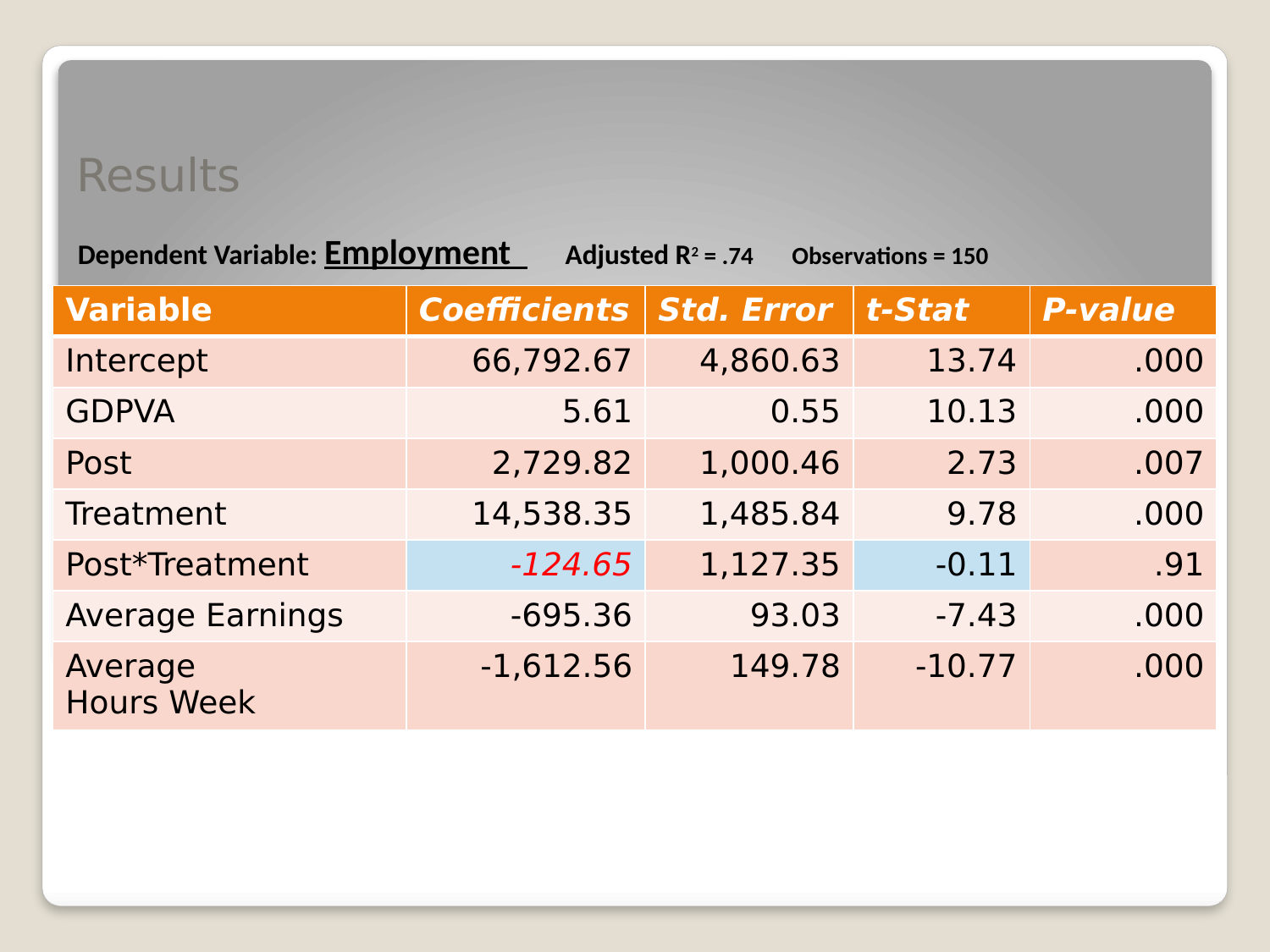

# Results
Dependent Variable: Employment        Adjusted R2 = .74       Observations = 150

| Variable | Coefficients | Std. Error | t-Stat | P-value |
| --- | --- | --- | --- | --- |
| Intercept | 66,792.67 | 4,860.63 | 13.74 | .000 |
| GDPVA | 5.61 | 0.55 | 10.13 | .000 |
| Post | 2,729.82 | 1,000.46 | 2.73 | .007 |
| Treatment | 14,538.35 | 1,485.84 | 9.78 | .000 |
| Post\*Treatment | -124.65 | 1,127.35 | -0.11 | .91 |
| Average Earnings | -695.36 | 93.03 | -7.43 | .000 |
| Average Hours Week | -1,612.56 | 149.78 | -10.77 | .000 |